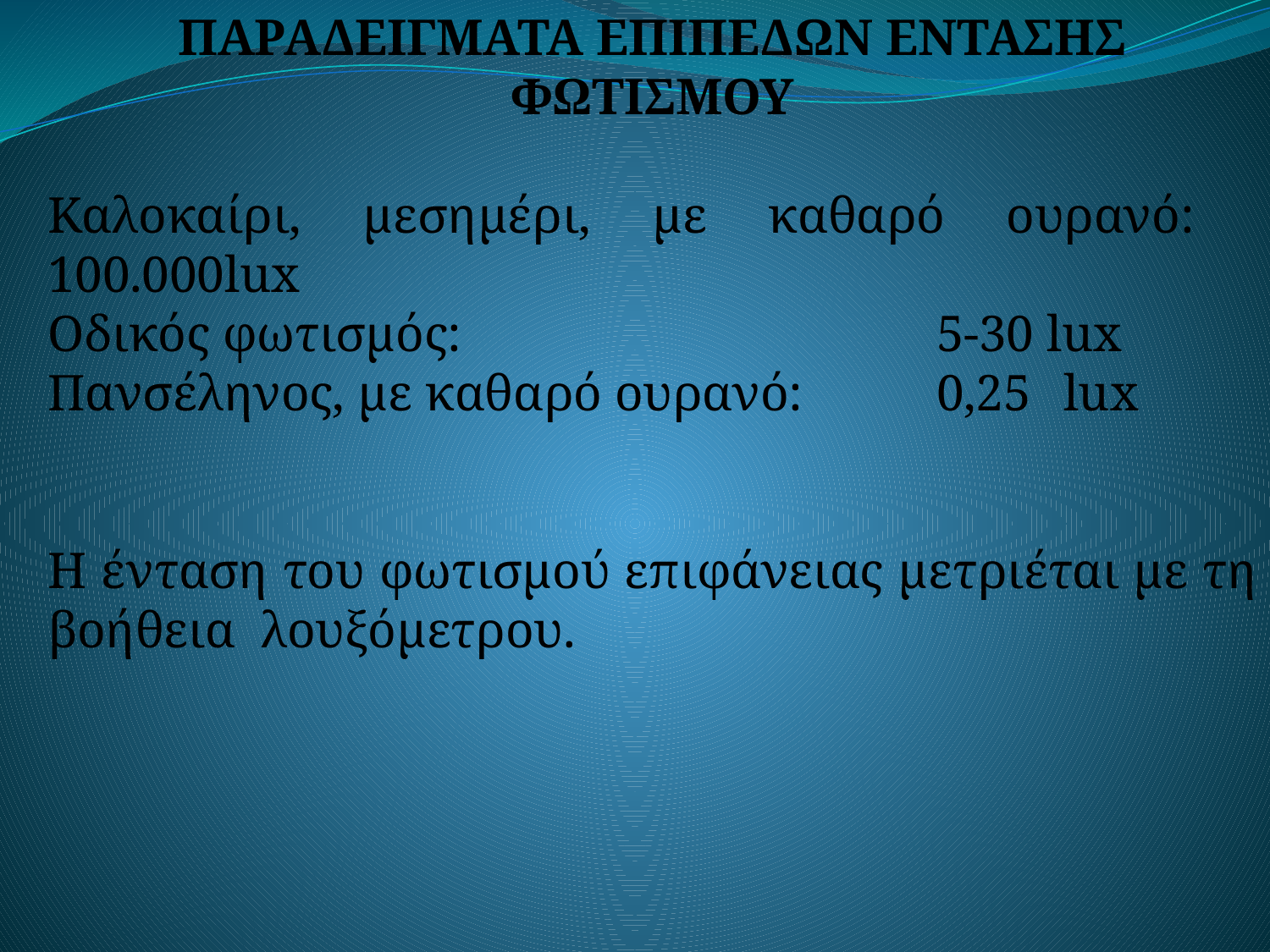

ΠΑΡΑΔΕΙΓΜΑΤΑ ΕΠΙΠΕΔΩΝ ΕΝΤΑΣΗΣ ΦΩΤΙΣΜΟΥ

Καλοκαίρι, μεσημέρι, με καθαρό ουρανό:	100.000lux
Οδικός φωτισμός:				5-30 lux
Πανσέληνος, με καθαρό ουρανό:		0,25	lux

Η ένταση του φωτισμού επιφάνειας μετριέται με τη βοήθεια  λουξόμετρου.